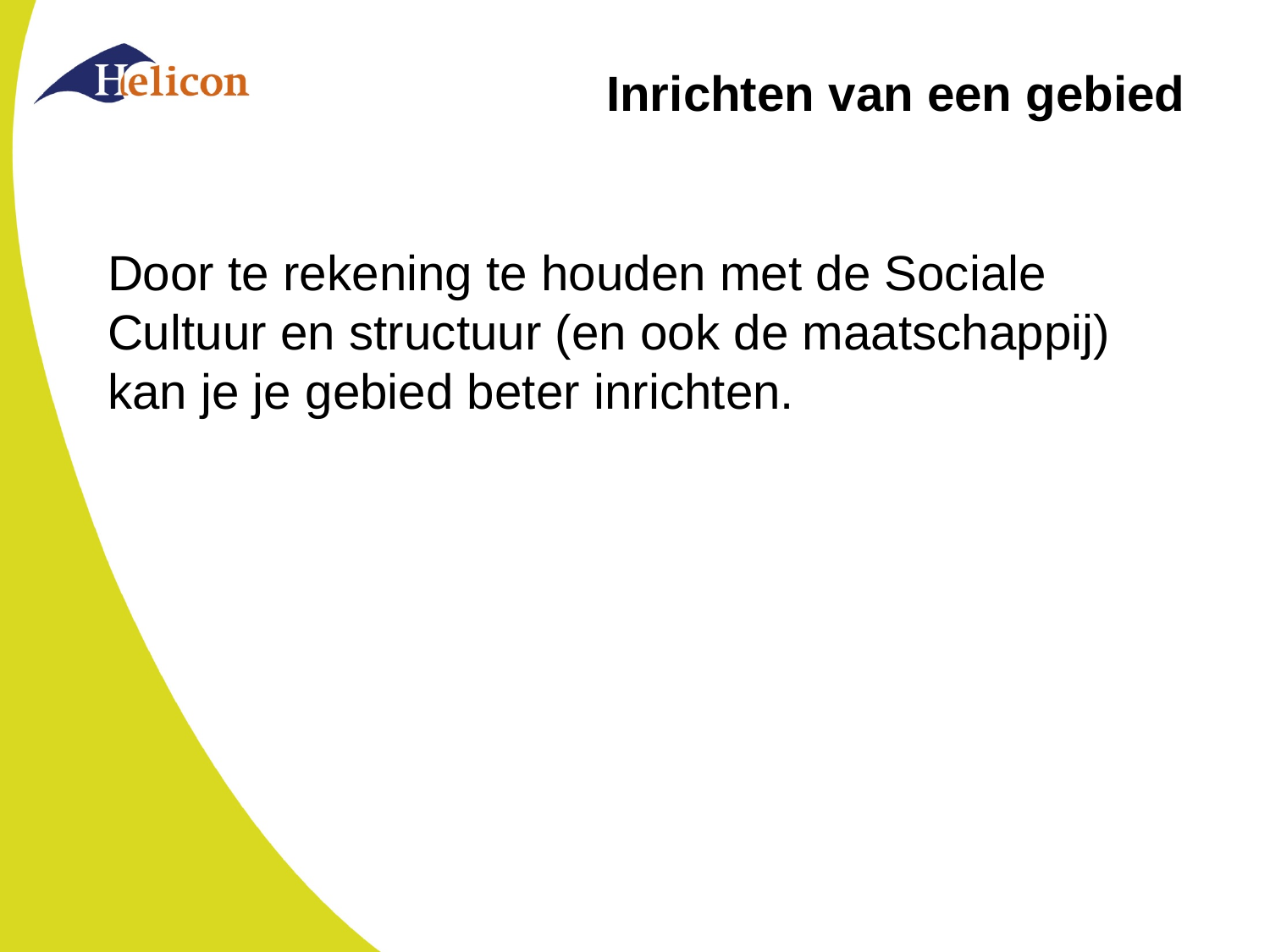

# Inrichten van een gebied

Door te rekening te houden met de Sociale Cultuur en structuur (en ook de maatschappij) kan je je gebied beter inrichten.